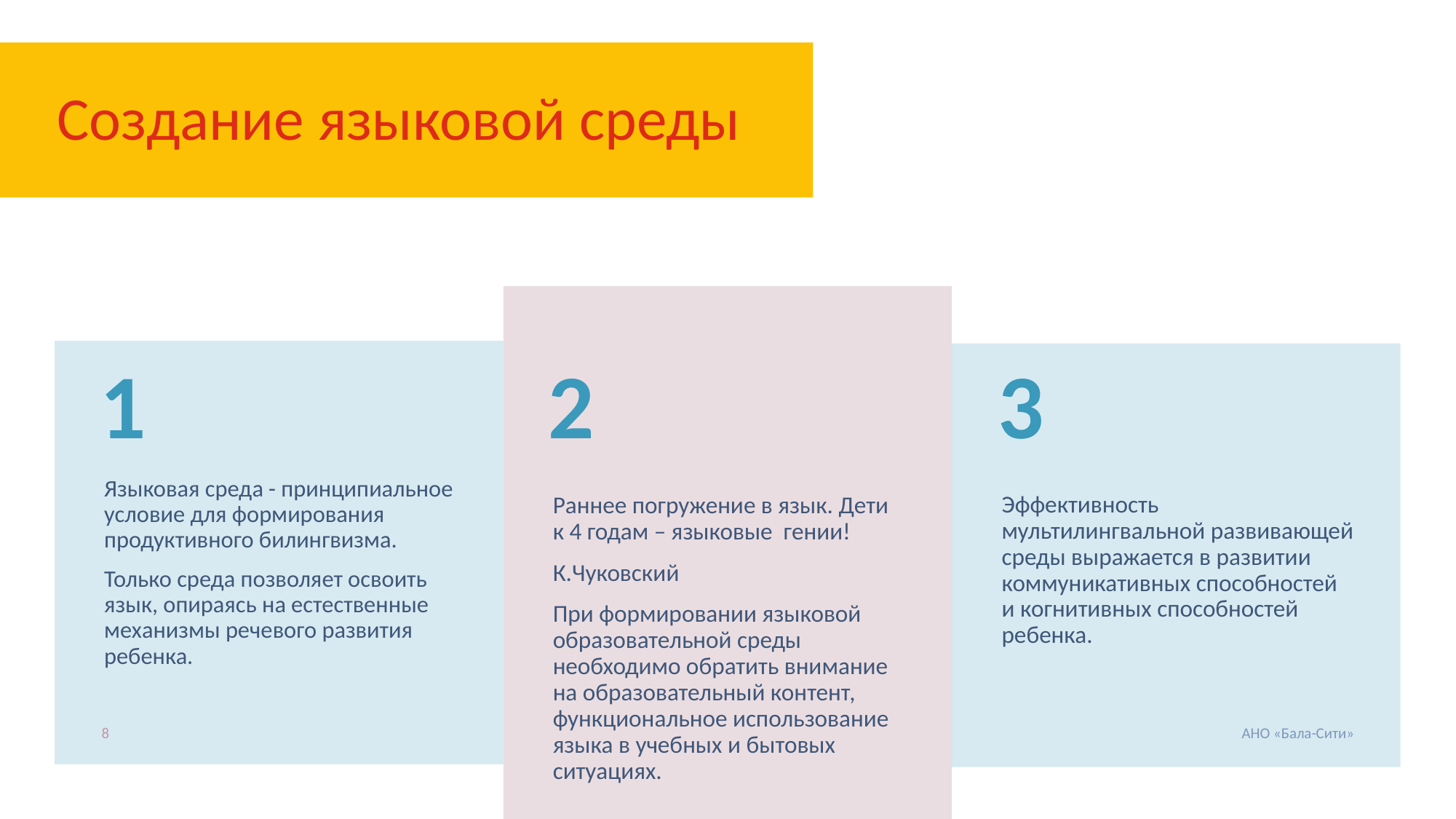

Создание языковой среды
1
2
3
Языковая среда - принципиальное условие для формирования продуктивного билингвизма.
Только среда позволяет освоить язык, опираясь на естественные механизмы речевого развития ребенка.

Эффективность мультилингвальной развивающей среды выражается в развитии коммуникативных способностей и когнитивных способностей ребенка.
Раннее погружение в язык. Дети к 4 годам – языковые  гении!
К.Чуковский
При формировании языковой образовательной среды необходимо обратить внимание на образовательный контент, функциональное использование языка в учебных и бытовых ситуациях.
8
АНО «Бала-Сити»